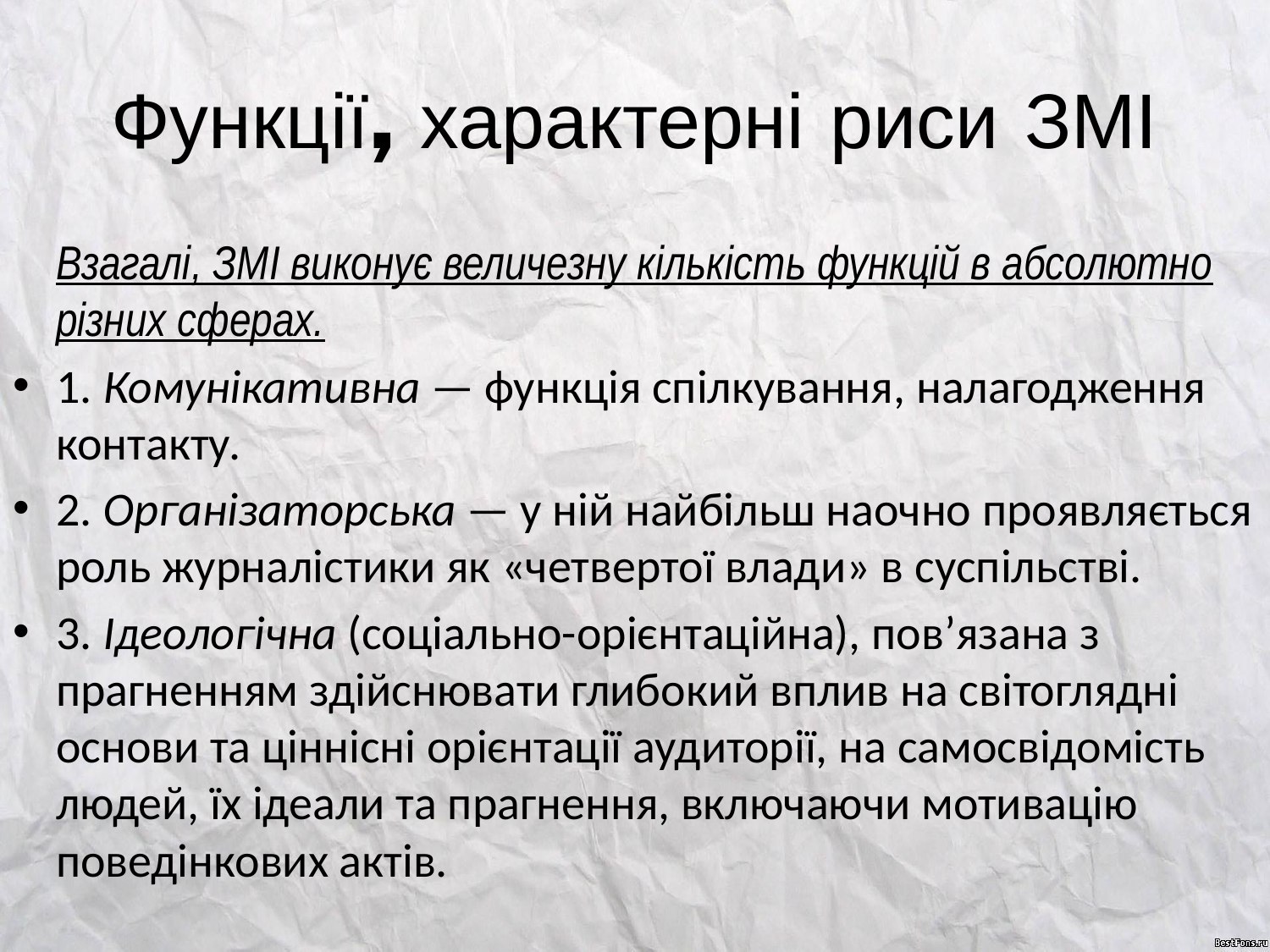

# Функції, характерні риси ЗМІ
	Взагалі, ЗМІ виконує величезну кількість функцій в абсолютно різних сферах.
1. Комунікативна — функція спілкування, налагодження контакту.
2. Організаторська — у ній найбільш наочно проявляється роль журналістики як «четвертої влади» в суспільстві.
3. Ідеологічна (соціально-орієнтаційна), пов’язана з прагненням здійснювати глибокий вплив на світоглядні основи та ціннісні орієнтації аудиторії, на самосвідомість людей, їх ідеали та прагнення, включаючи мотивацію поведінкових актів.